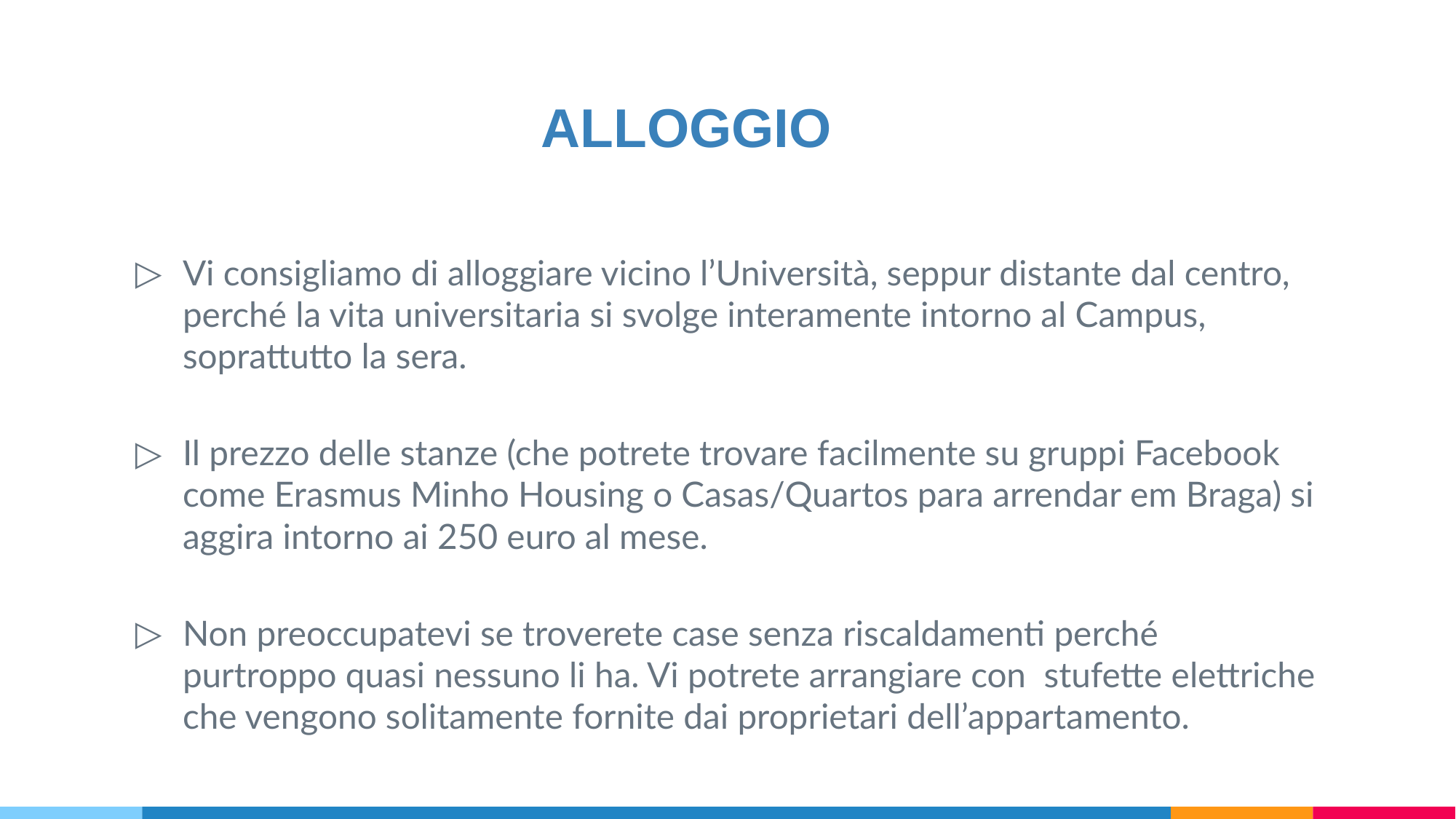

ALLOGGIO

Vi consigliamo di alloggiare vicino l’Università, seppur distante dal centro, perché la vita universitaria si svolge interamente intorno al Campus, soprattutto la sera.

Il prezzo delle stanze (che potrete trovare facilmente su gruppi Facebook come Erasmus Minho Housing o Casas/Quartos para arrendar em Braga) si aggira intorno ai 250 euro al mese.

Non preoccupatevi se troverete case senza riscaldamenti perché purtroppo quasi nessuno li ha. Vi potrete arrangiare con  stufette elettriche che vengono solitamente fornite dai proprietari dell’appartamento.